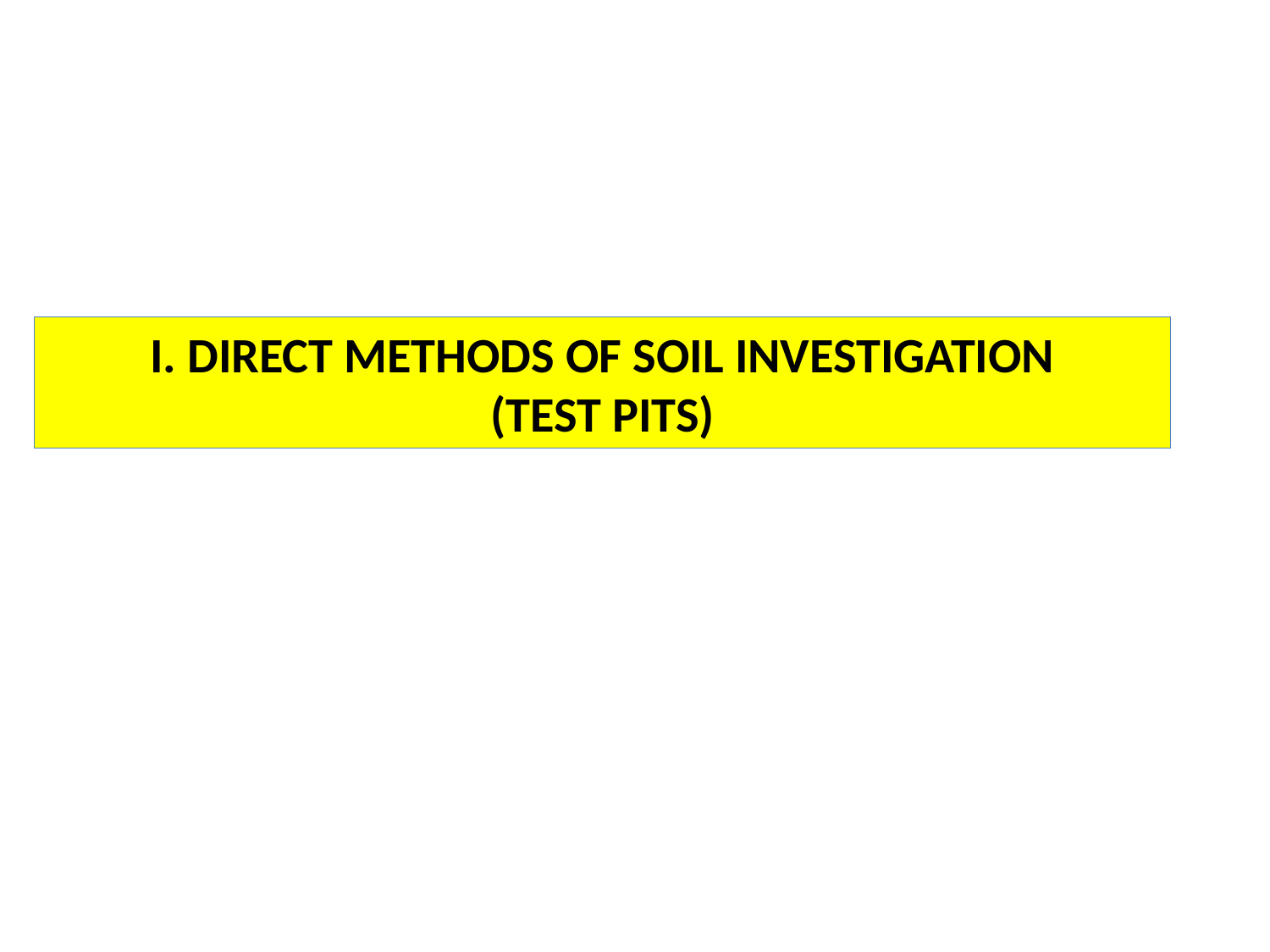

I. DIRECT METHODS OF SOIL INVESTIGATION
(TEST PITS)